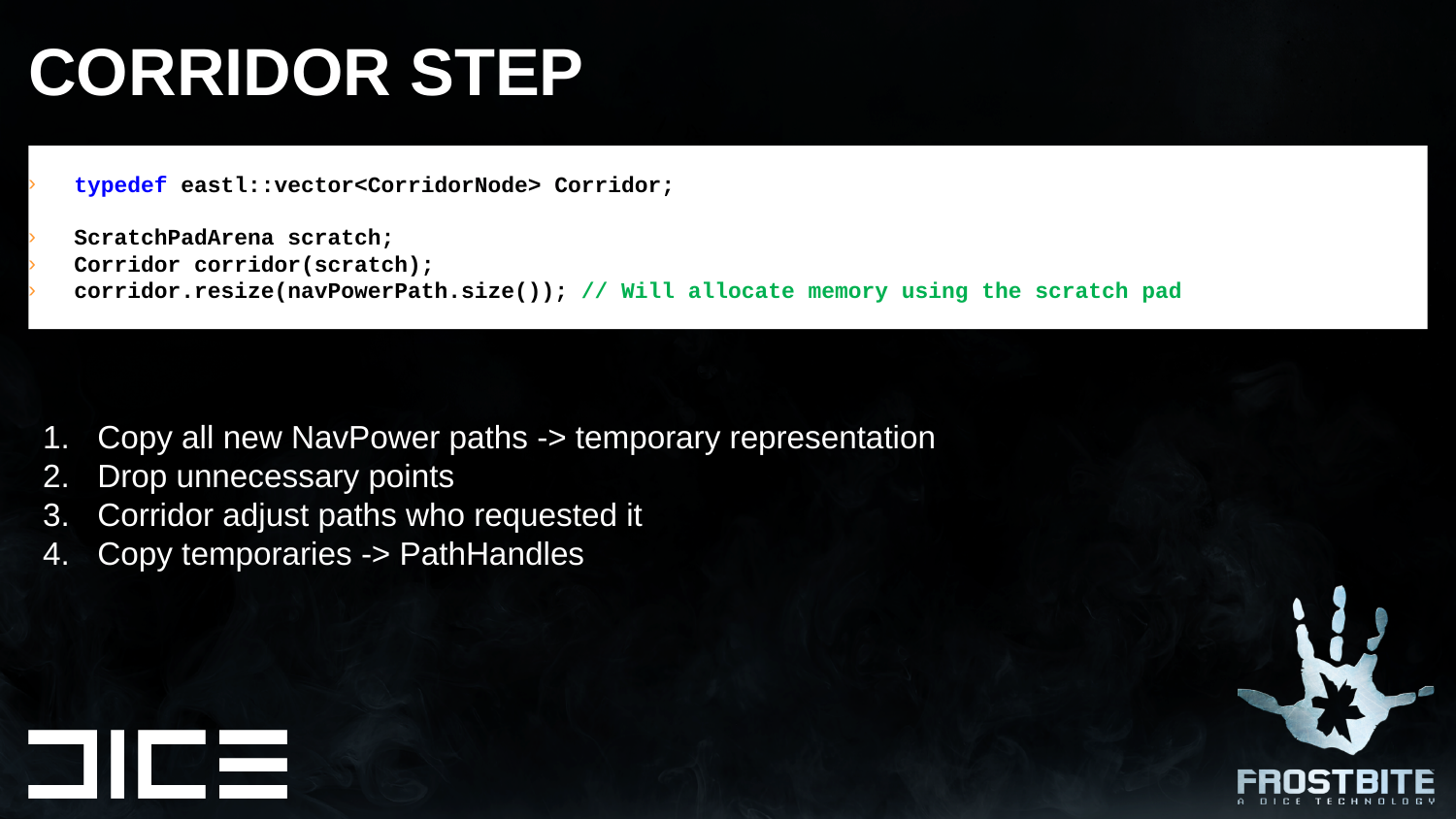

# CORRIDOR STEP

typedef eastl::vector<CorridorNode> Corridor;

ScratchPadArena scratch;
Corridor corridor(scratch);
corridor.resize(navPowerPath.size()); // Will allocate memory using the scratch pad

Copy all new NavPower paths -> temporary representation
Drop unnecessary points
Corridor adjust paths who requested it
Copy temporaries -> PathHandles